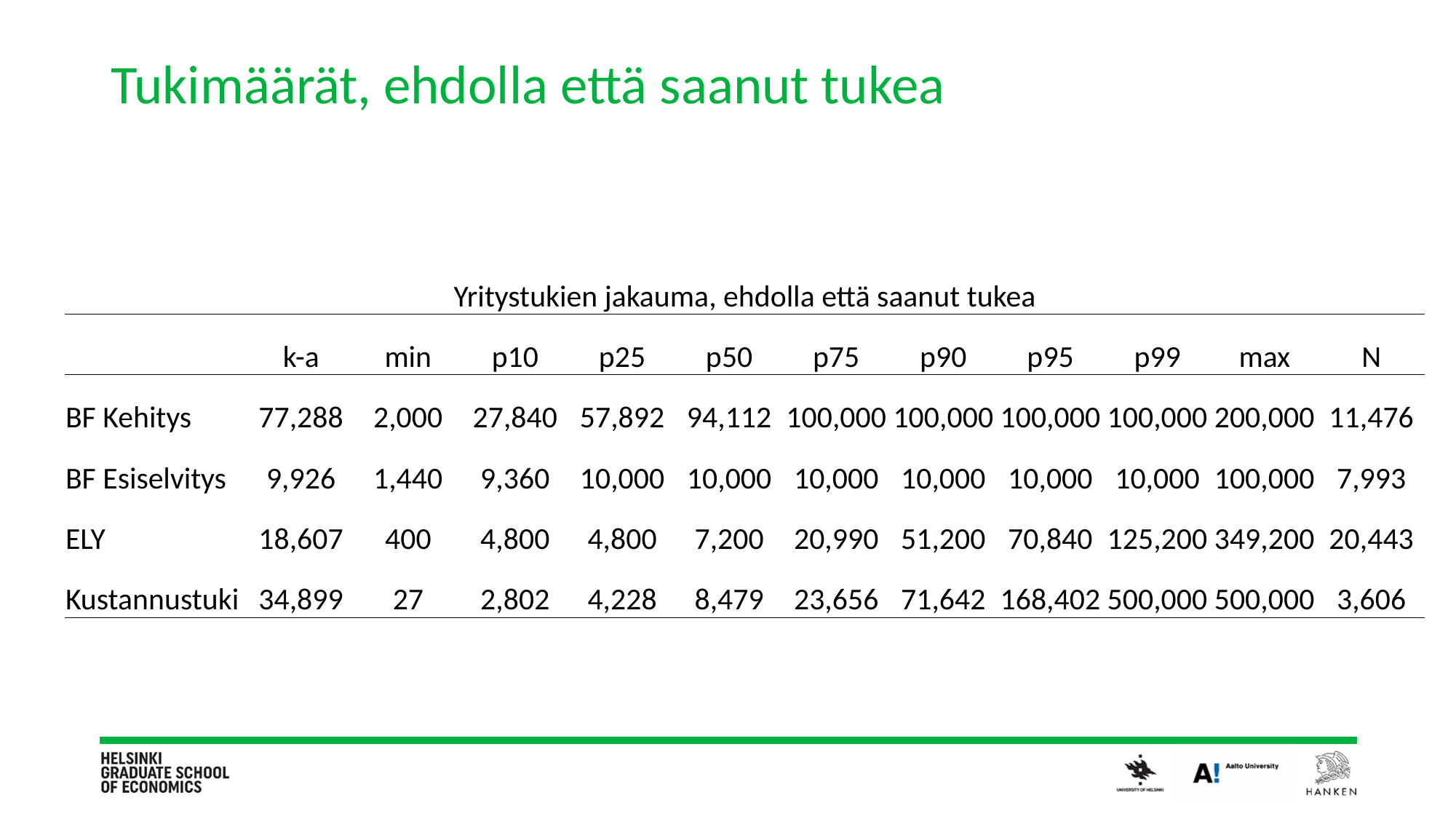

# Tukimäärät, ehdolla että saanut tukea
| Yritystukien jakauma, ehdolla että saanut tukea |  |  |  |  |  |  |  |  |  |  |  |
| --- | --- | --- | --- | --- | --- | --- | --- | --- | --- | --- | --- |
|  | k-a | min | p10 | p25 | p50 | p75 | p90 | p95 | p99 | max | N |
| BF Kehitys | 77,288 | 2,000 | 27,840 | 57,892 | 94,112 | 100,000 | 100,000 | 100,000 | 100,000 | 200,000 | 11,476 |
| BF Esiselvitys | 9,926 | 1,440 | 9,360 | 10,000 | 10,000 | 10,000 | 10,000 | 10,000 | 10,000 | 100,000 | 7,993 |
| ELY | 18,607 | 400 | 4,800 | 4,800 | 7,200 | 20,990 | 51,200 | 70,840 | 125,200 | 349,200 | 20,443 |
| Kustannustuki | 34,899 | 27 | 2,802 | 4,228 | 8,479 | 23,656 | 71,642 | 168,402 | 500,000 | 500,000 | 3,606 |